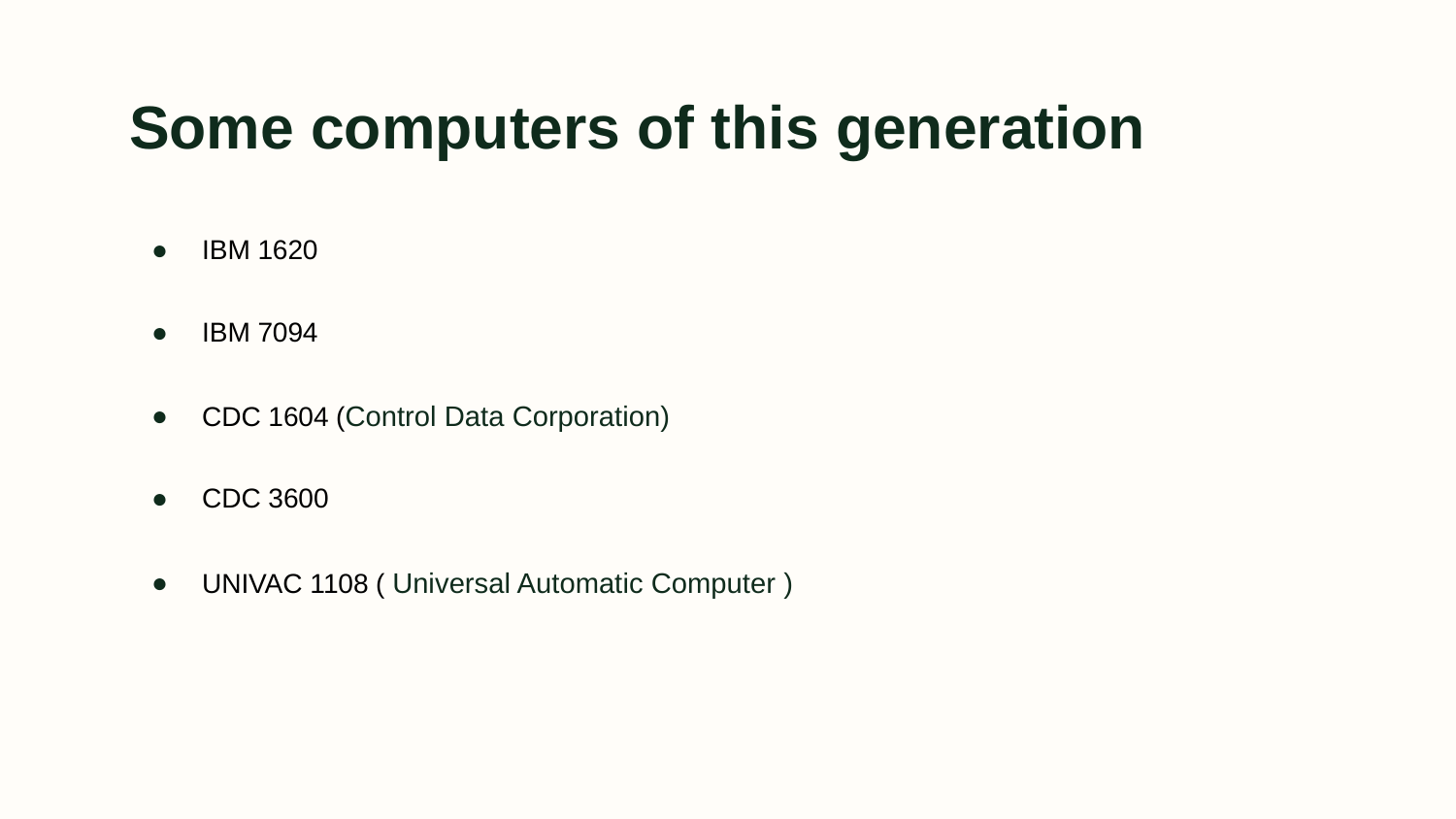

# Some computers of this generation

IBM 1620
IBM 7094
CDC 1604 (Control Data Corporation)
CDC 3600
UNIVAC 1108 ( Universal Automatic Computer )